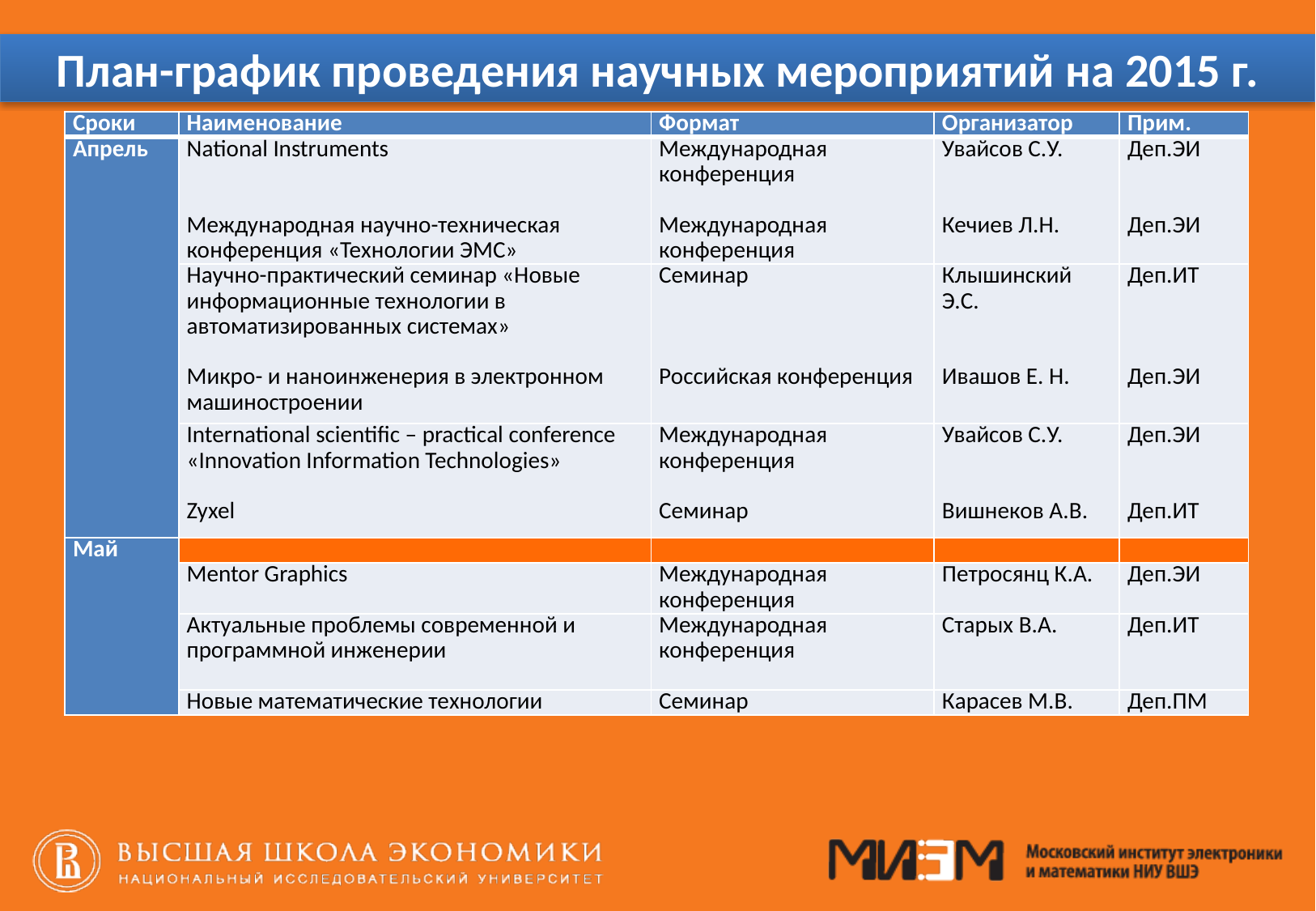

# План-график проведения научных мероприятий на 2015 г.
| Сроки | Наименование | Формат | Организатор | Прим. |
| --- | --- | --- | --- | --- |
| Апрель | National Instruments Международная научно-техническая конференция «Технологии ЭМС» | Международная конференция Международная конференция | Увайсов С.У. Кечиев Л.Н. | Деп.ЭИ   Деп.ЭИ |
|  | Научно-практический семинар «Новые информационные технологии в автоматизированных системах»   Микро- и наноинженерия в электронном машиностроении | Семинар Российская конференция | Клышинский Э.С. Ивашов Е. Н. | Деп.ИТ Деп.ЭИ |
|  | International scientific – рractical conference «Innovation Information Technologies»   Zyxel | Международная конференция Семинар | Увайсов С.У. Вишнеков А.В. | Деп.ЭИ Деп.ИТ |
| Май |  |  |  |  |
|  | Mentor Graphics | Международная конференция | Петросянц К.А. | Деп.ЭИ |
|  | Актуальные проблемы современной и программной инженерии | Международная конференция | Старых В.А. | Деп.ИТ |
|  | Новые математические технологии | Семинар | Карасев М.В. | Деп.ПМ |